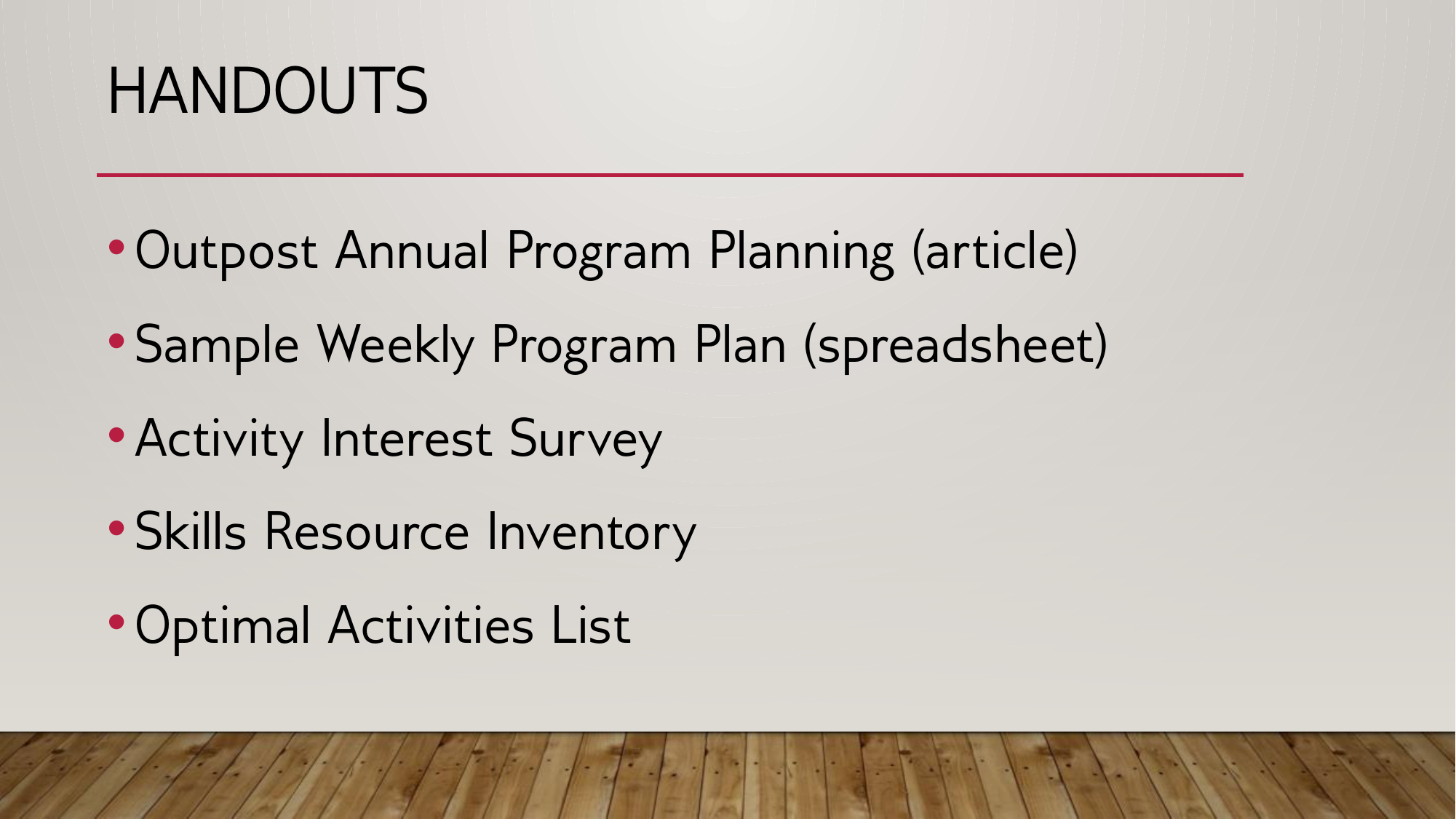

# Handouts
Outpost Annual Program Planning (article)
Sample Weekly Program Plan (spreadsheet)
Activity Interest Survey
Skills Resource Inventory
Optimal Activities List